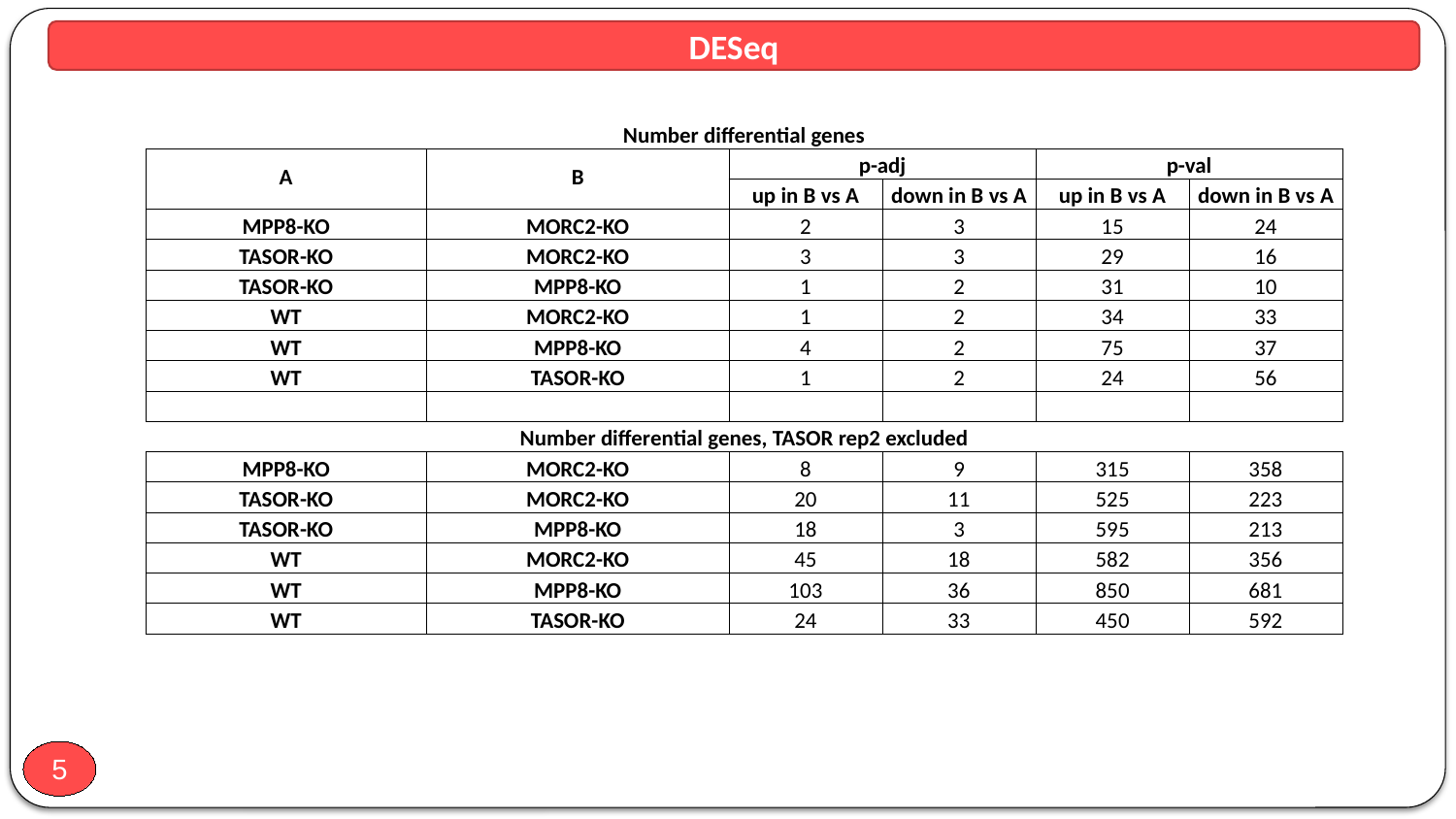

DESeq
| Number differential genes |  |  |  |  |  |
| --- | --- | --- | --- | --- | --- |
| A | B | p-adj |  | p-val |  |
|  |  | up in B vs A | down in B vs A | up in B vs A | down in B vs A |
| MPP8-KO | MORC2-KO | 2 | 3 | 15 | 24 |
| TASOR-KO | MORC2-KO | 3 | 3 | 29 | 16 |
| TASOR-KO | MPP8-KO | 1 | 2 | 31 | 10 |
| WT | MORC2-KO | 1 | 2 | 34 | 33 |
| WT | MPP8-KO | 4 | 2 | 75 | 37 |
| WT | TASOR-KO | 1 | 2 | 24 | 56 |
|  |  |  |  |  |  |
| Number differential genes, TASOR rep2 excluded |  |  |  |  |  |
| MPP8-KO | MORC2-KO | 8 | 9 | 315 | 358 |
| TASOR-KO | MORC2-KO | 20 | 11 | 525 | 223 |
| TASOR-KO | MPP8-KO | 18 | 3 | 595 | 213 |
| WT | MORC2-KO | 45 | 18 | 582 | 356 |
| WT | MPP8-KO | 103 | 36 | 850 | 681 |
| WT | TASOR-KO | 24 | 33 | 450 | 592 |
5